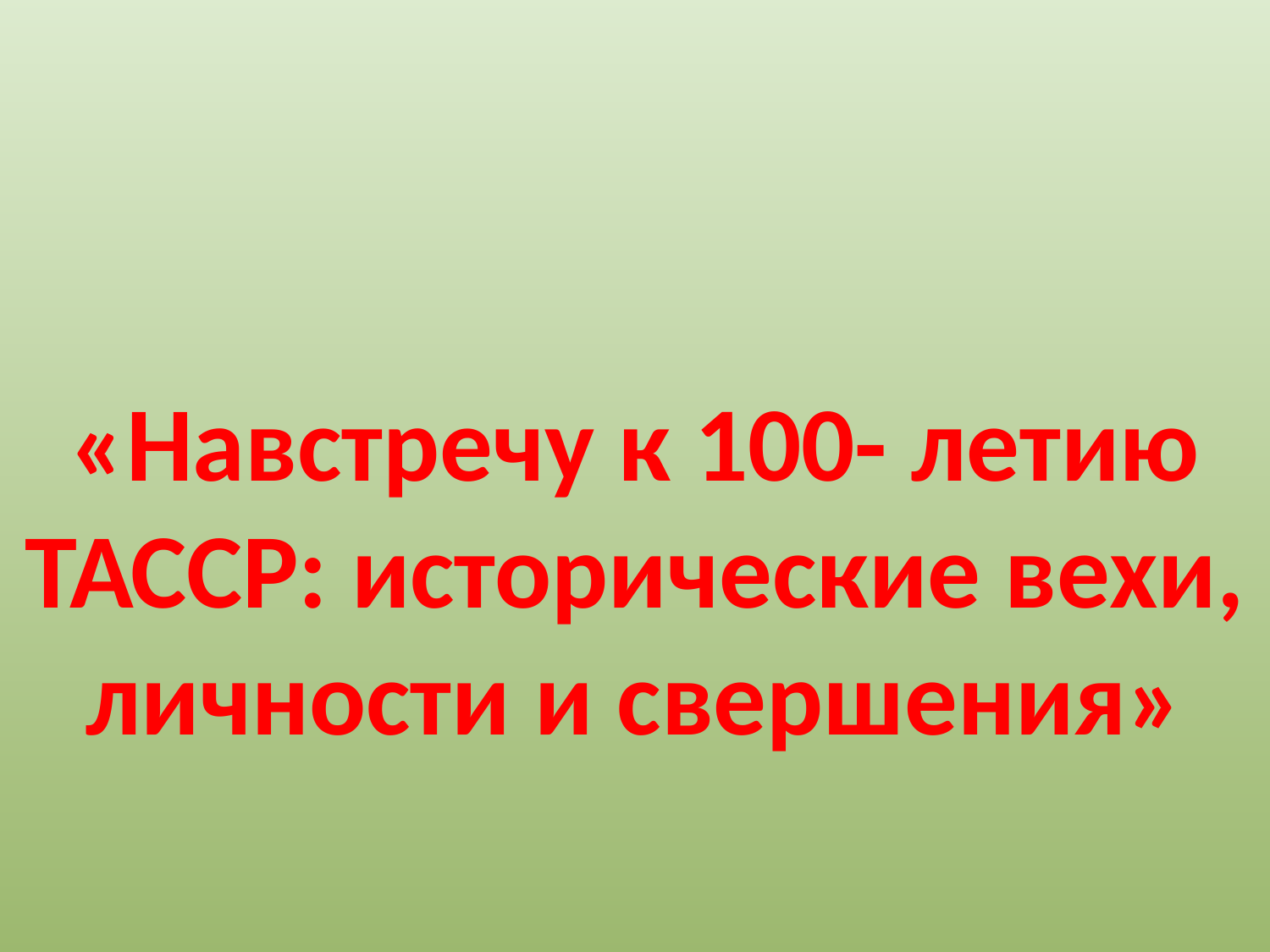

# «Навстречу к 100- летию ТАССР: исторические вехи, личности и свершения»